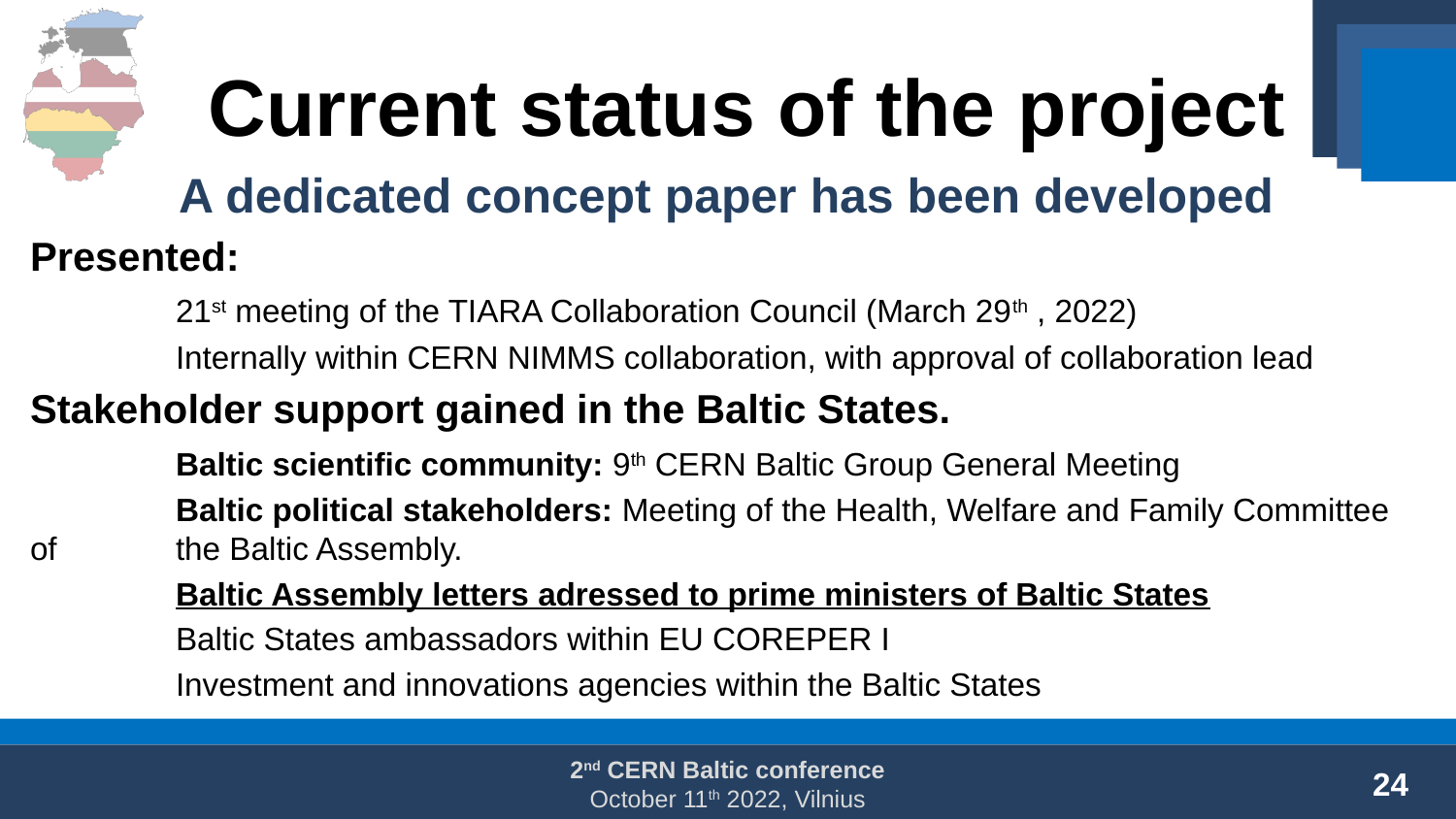

# Current status of the project
A dedicated concept paper has been developed
Presented:
	21st meeting of the TIARA Collaboration Council (March 29th , 2022)
	Internally within CERN NIMMS collaboration, with approval of collaboration lead
Stakeholder support gained in the Baltic States.
	Baltic scientific community: 9th CERN Baltic Group General Meeting
	Baltic political stakeholders: Meeting of the Health, Welfare and Family Committee of 	the Baltic Assembly.
	Baltic Assembly letters adressed to prime ministers of Baltic States
	Baltic States ambassadors within EU COREPER I
	Investment and innovations agencies within the Baltic States

24